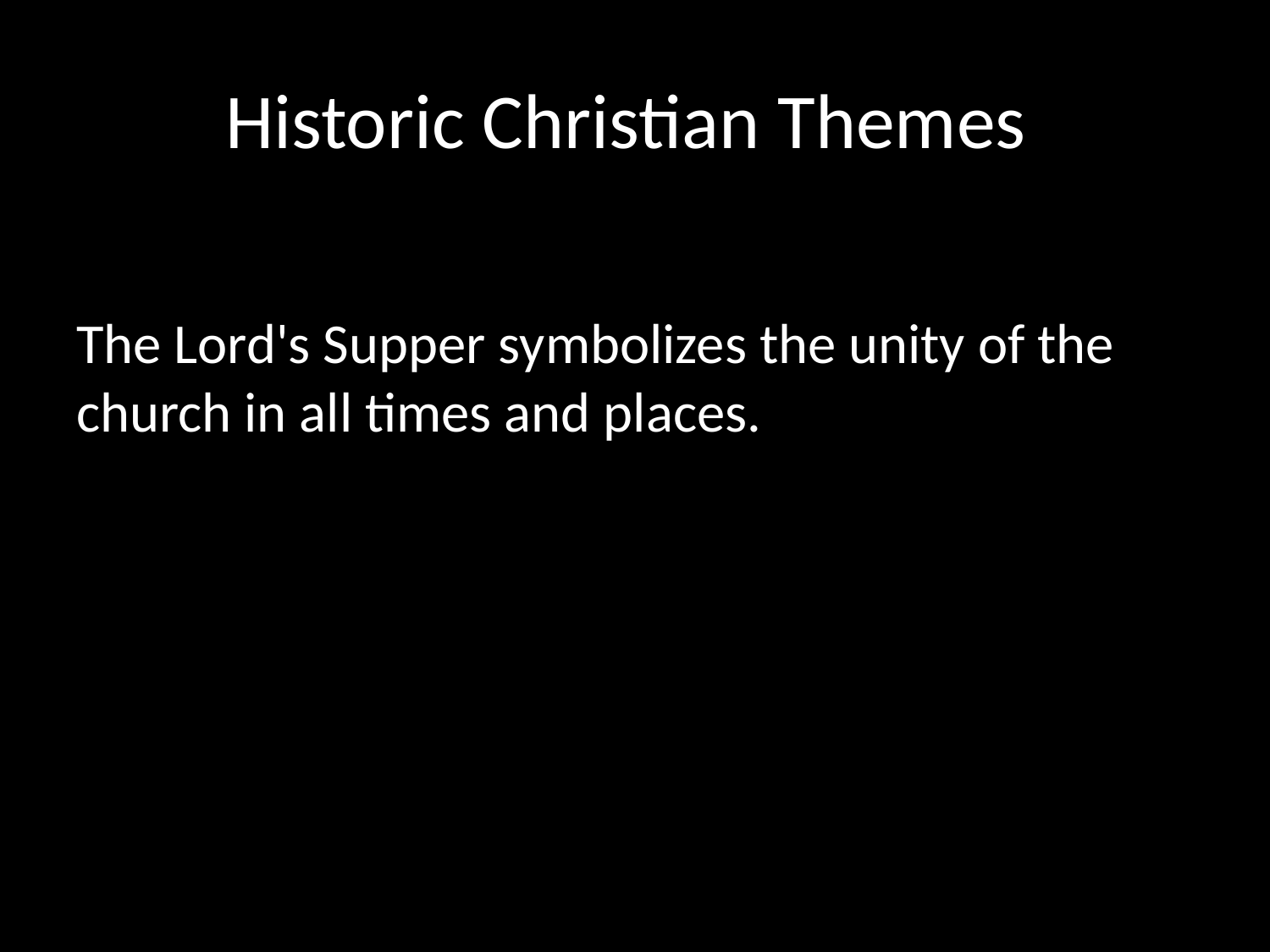

# Historic Christian Themes

The Lord's Supper symbolizes the unity of the church in all times and places.